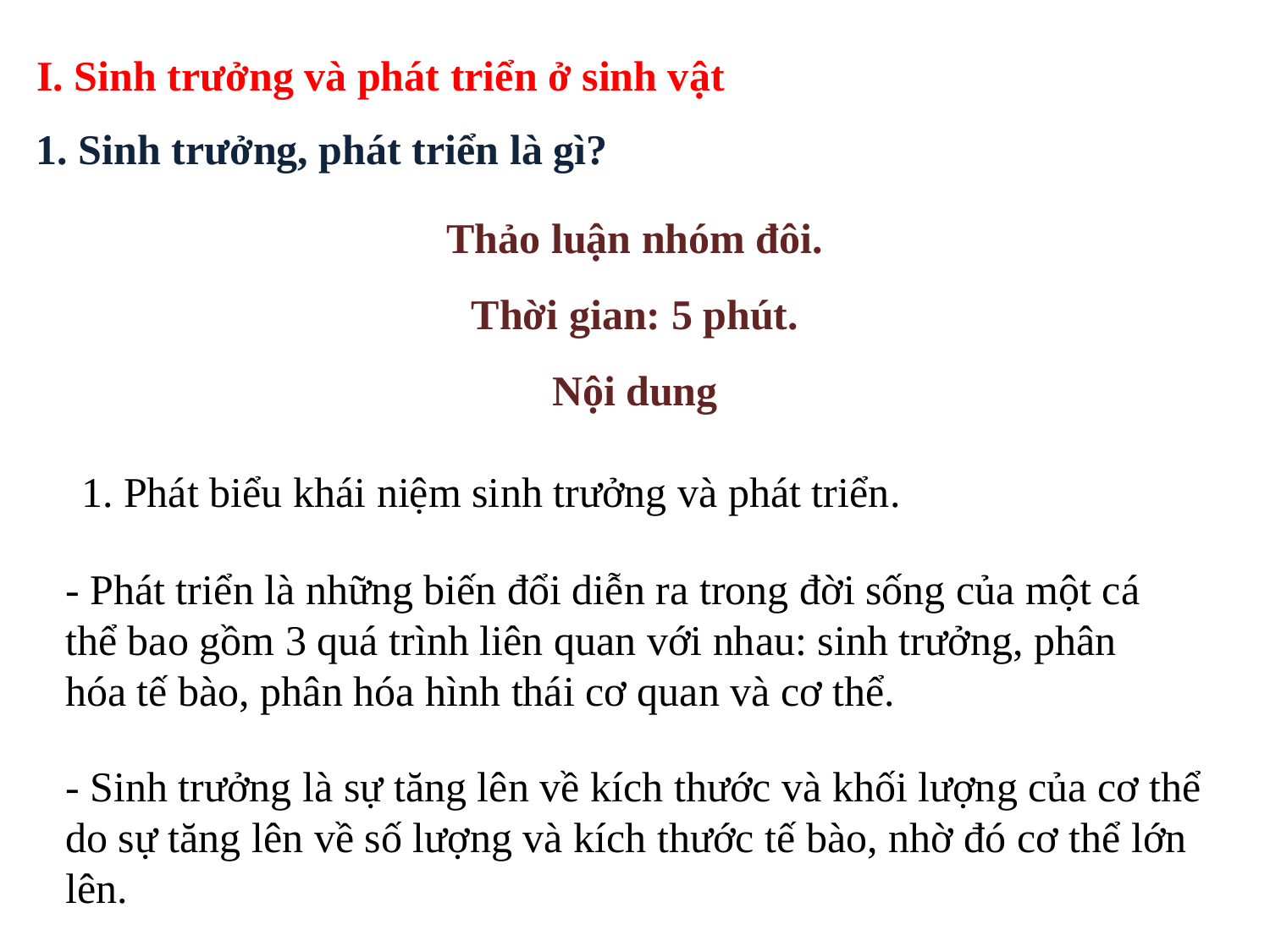

I. Sinh trưởng và phát triển ở sinh vật
1. Sinh trưởng, phát triển là gì?
Thảo luận nhóm đôi.
Thời gian: 5 phút.
Nội dung

1. Phát biểu khái niệm sinh trưởng và phát triển.
- Phát triển là những biến đổi diễn ra trong đời sống của một cá thể bao gồm 3 quá trình liên quan với nhau: sinh trưởng, phân hóa tế bào, phân hóa hình thái cơ quan và cơ thể.
- Sinh trưởng là sự tăng lên về kích thước và khối lượng của cơ thể do sự tăng lên về số lượng và kích thước tế bào, nhờ đó cơ thể lớn lên.